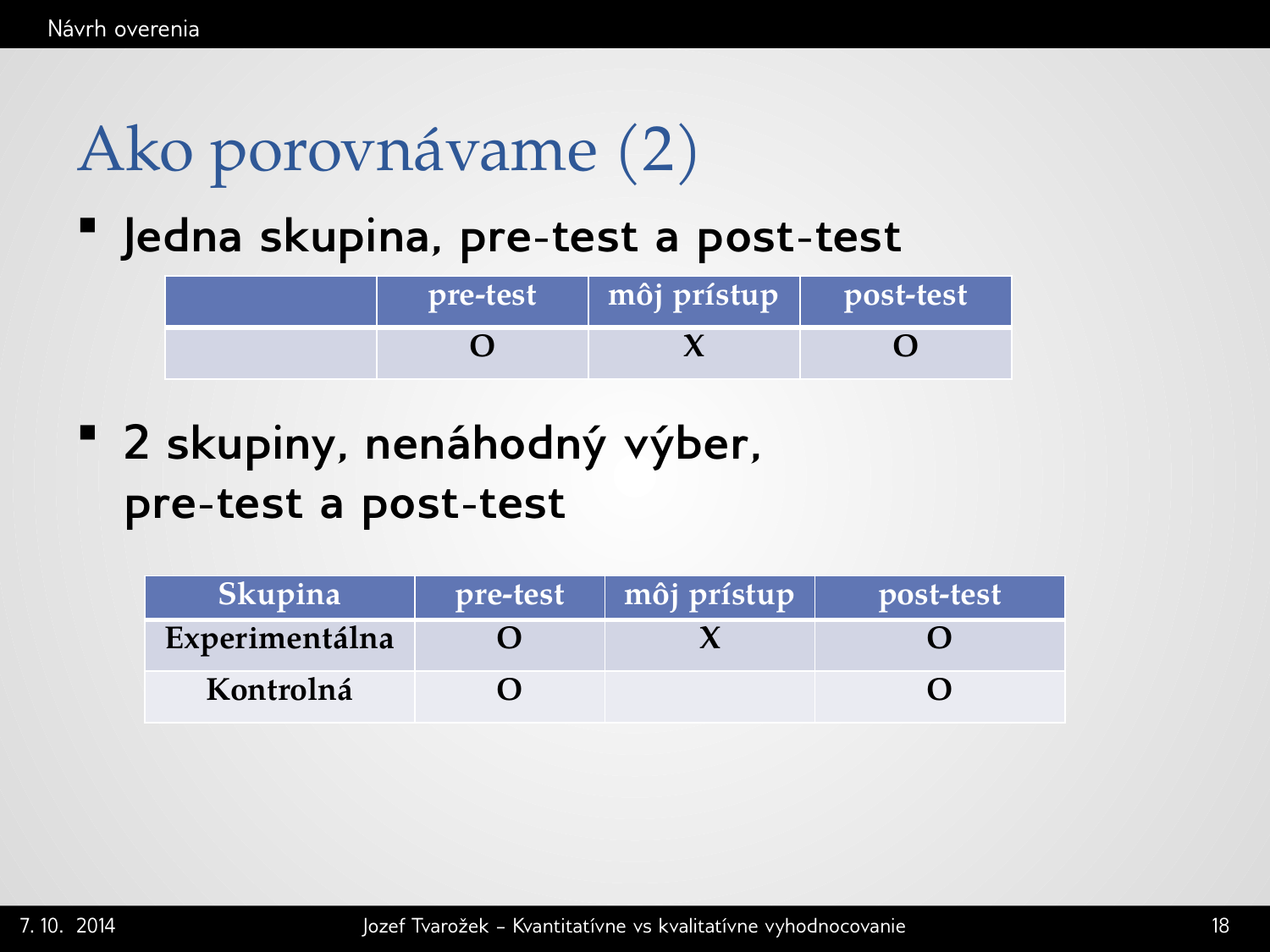

Návrh overenia
# Ako porovnávame (2)
Jedna skupina, pre-test a post-test

2 skupiny, nenáhodný výber,
pre-test a post-test

|  | pre-test | môj prístup | post-test |
| --- | --- | --- | --- |
|  | O | X | O |
| Skupina | pre-test | môj prístup | post-test |
| --- | --- | --- | --- |
| Experimentálna | O | X | O |
| Kontrolná | O |  | O |
Jozef Tvarožek – Kvantitatívne vs kvalitatívne vyhodnocovanie